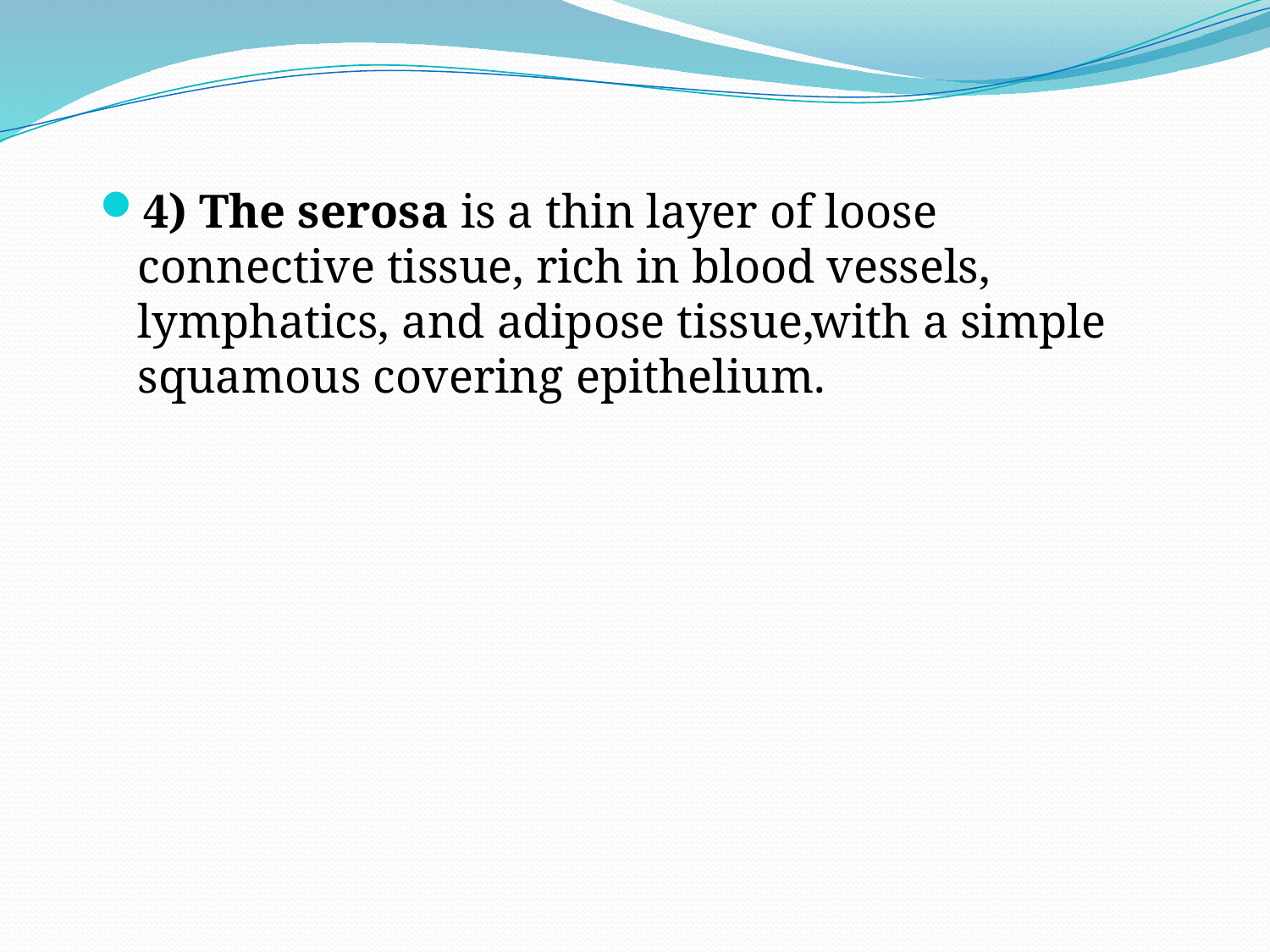

4) The serosa is a thin layer of loose connective tissue, rich in blood vessels, lymphatics, and adipose tissue,with a simple squamous covering epithelium.